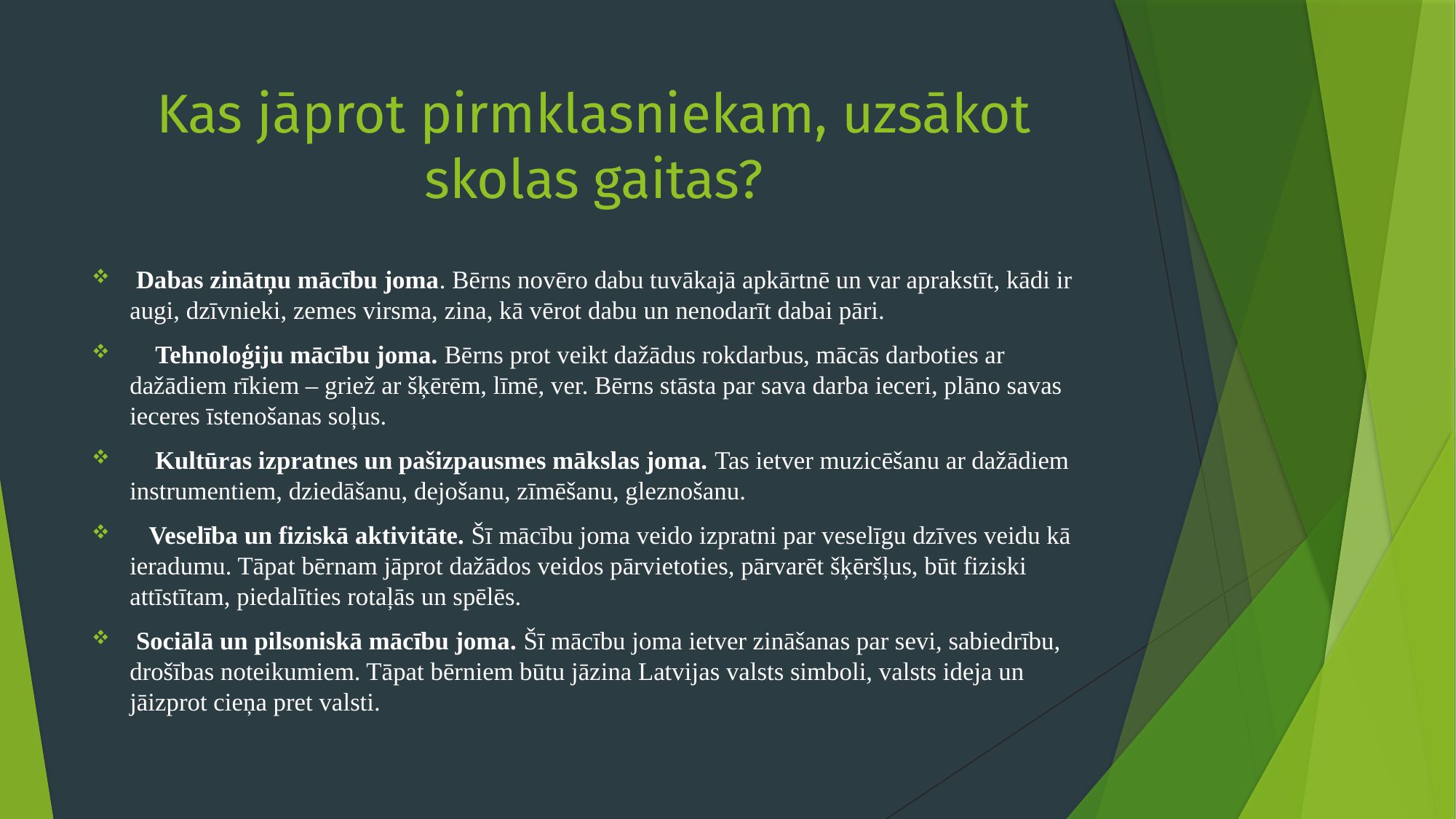

# Kas jāprot pirmklasniekam, uzsākot skolas gaitas?
 Dabas zinātņu mācību joma. Bērns novēro dabu tuvākajā apkārtnē un var aprakstīt, kādi ir augi, dzīvnieki, zemes virsma, zina, kā vērot dabu un nenodarīt dabai pāri.
    Tehnoloģiju mācību joma. Bērns prot veikt dažādus rokdarbus, mācās darboties ar dažādiem rīkiem – griež ar šķērēm, līmē, ver. Bērns stāsta par sava darba ieceri, plāno savas ieceres īstenošanas soļus.
    Kultūras izpratnes un pašizpausmes mākslas joma. Tas ietver muzicēšanu ar dažādiem instrumentiem, dziedāšanu, dejošanu, zīmēšanu, gleznošanu.
   Veselība un fiziskā aktivitāte. Šī mācību joma veido izpratni par veselīgu dzīves veidu kā ieradumu. Tāpat bērnam jāprot dažādos veidos pārvietoties, pārvarēt šķēršļus, būt fiziski attīstītam, piedalīties rotaļās un spēlēs.
 Sociālā un pilsoniskā mācību joma. Šī mācību joma ietver zināšanas par sevi, sabiedrību, drošības noteikumiem. Tāpat bērniem būtu jāzina Latvijas valsts simboli, valsts ideja un jāizprot cieņa pret valsti.